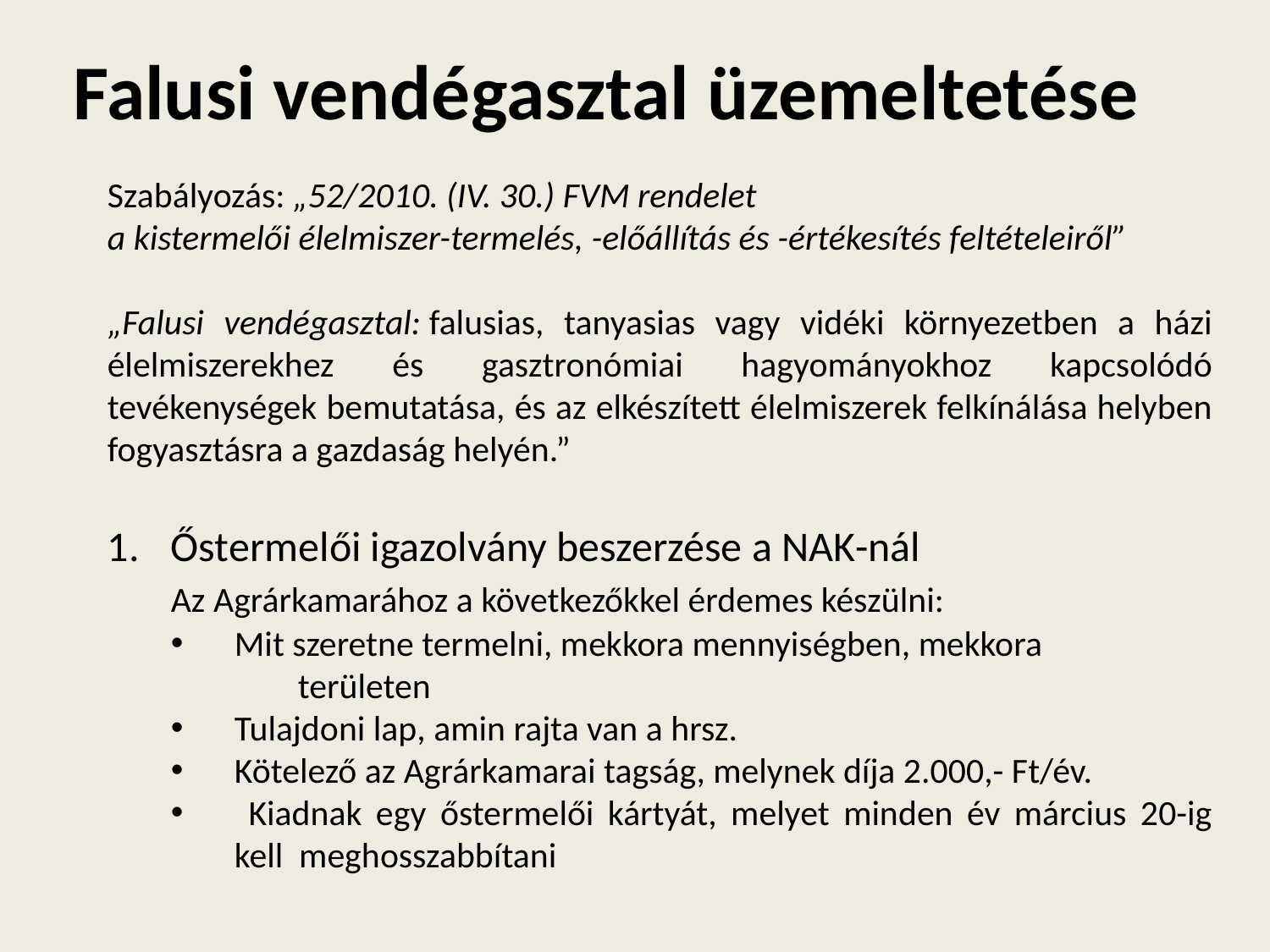

Falusi vendégasztal üzemeltetése
Szabályozás: „52/2010. (IV. 30.) FVM rendelet
a kistermelői élelmiszer-termelés, -előállítás és -értékesítés feltételeiről”

„Falusi vendégasztal: falusias, tanyasias vagy vidéki környezetben a házi élelmiszerekhez és gasztronómiai hagyományokhoz kapcsolódó tevékenységek bemutatása, és az elkészített élelmiszerek felkínálása helyben fogyasztásra a gazdaság helyén.”

Őstermelői igazolvány beszerzése a NAK-nál
	Az Agrárkamarához a következőkkel érdemes készülni:
Mit szeretne termelni, mekkora mennyiségben, mekkora
		területen
Tulajdoni lap, amin rajta van a hrsz.
Kötelező az Agrárkamarai tagság, melynek díja 2.000,- Ft/év.
 Kiadnak egy őstermelői kártyát, melyet minden év március 20-ig kell  meghosszabbítani